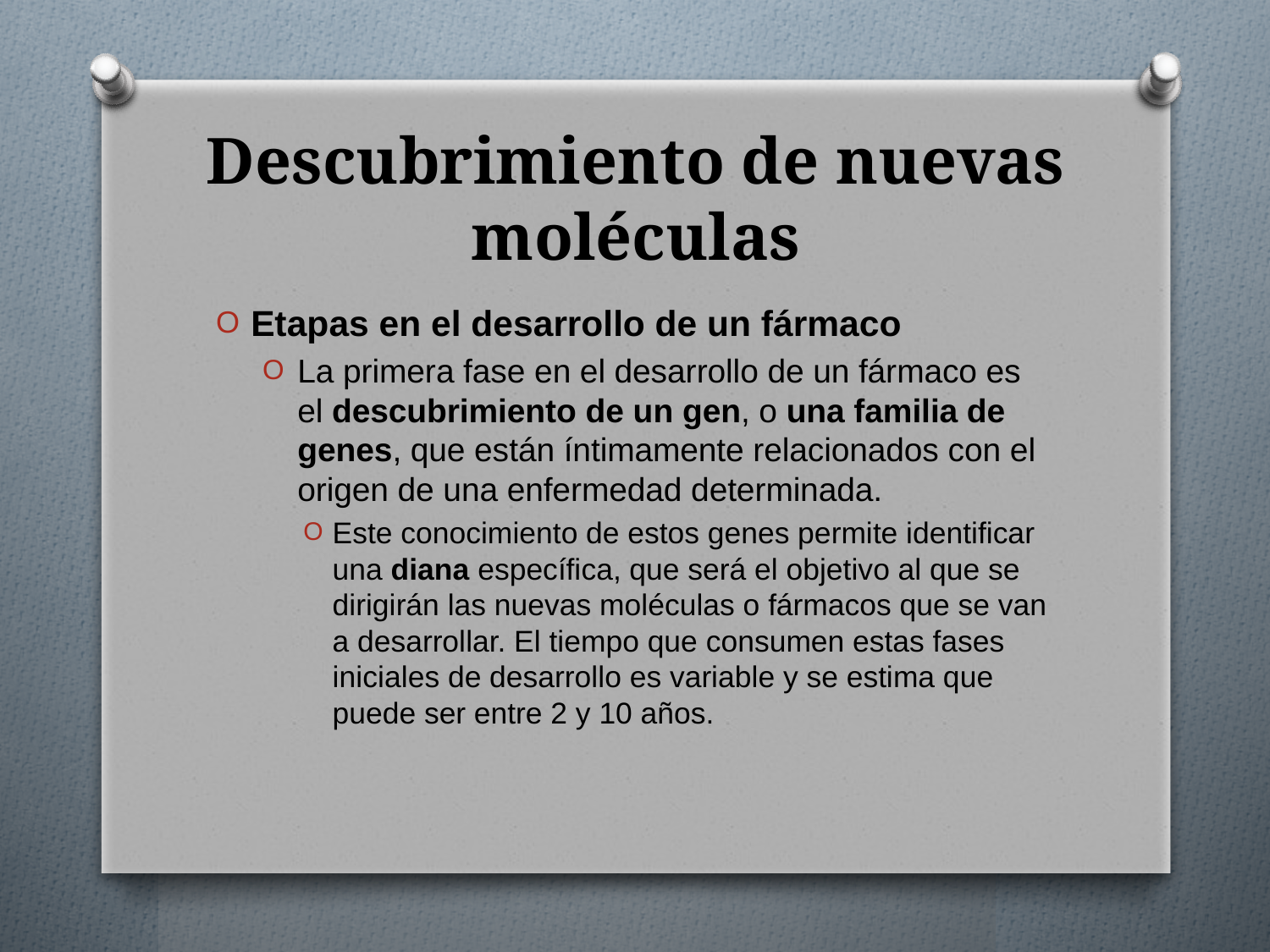

# Descubrimiento de nuevas moléculas
Etapas en el desarrollo de un fármaco
La primera fase en el desarrollo de un fármaco es el descubrimiento de un gen, o una familia de genes, que están íntimamente relacionados con el origen de una enfermedad determinada.
Este conocimiento de estos genes permite identificar una diana específica, que será el objetivo al que se dirigirán las nuevas moléculas o fármacos que se van a desarrollar. El tiempo que consumen estas fases iniciales de desarrollo es variable y se estima que puede ser entre 2 y 10 años.